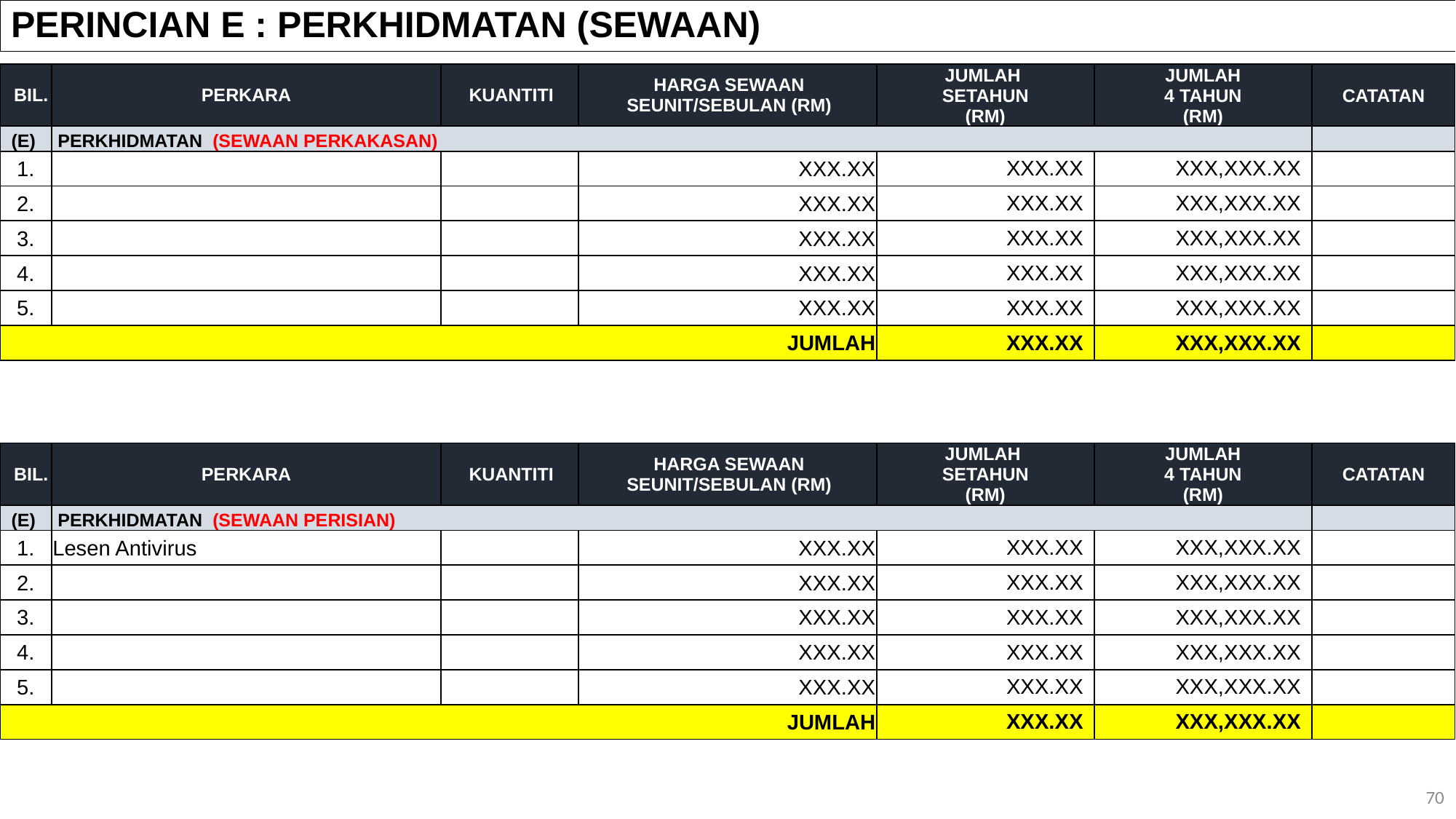

PERINCIAN E : PERKHIDMATAN (SEWAAN)
| BIL. | PERKARA | KUANTITI | HARGA SEWAAN SEUNIT/SEBULAN (RM) | JUMLAH SETAHUN (RM) | JUMLAH 4 TAHUN (RM) | CATATAN |
| --- | --- | --- | --- | --- | --- | --- |
| (E) | PERKHIDMATAN (SEWAAN PERKAKASAN) |  |  |  |  |  |
| 1. |  |  | XXX.XX | XXX.XX | XXX,XXX.XX |  |
| 2. |  |  | XXX.XX | XXX.XX | XXX,XXX.XX |  |
| 3. |  |  | XXX.XX | XXX.XX | XXX,XXX.XX |  |
| 4. |  |  | XXX.XX | XXX.XX | XXX,XXX.XX |  |
| 5. |  |  | XXX.XX | XXX.XX | XXX,XXX.XX |  |
| JUMLAH |  |  |  | XXX.XX | XXX,XXX.XX |  |
| BIL. | PERKARA | KUANTITI | HARGA SEWAAN SEUNIT/SEBULAN (RM) | JUMLAH SETAHUN (RM) | JUMLAH 4 TAHUN (RM) | CATATAN |
| --- | --- | --- | --- | --- | --- | --- |
| (E) | PERKHIDMATAN (SEWAAN PERISIAN) |  |  |  |  |  |
| 1. | Lesen Antivirus |  | XXX.XX | XXX.XX | XXX,XXX.XX |  |
| 2. |  |  | XXX.XX | XXX.XX | XXX,XXX.XX |  |
| 3. |  |  | XXX.XX | XXX.XX | XXX,XXX.XX |  |
| 4. |  |  | XXX.XX | XXX.XX | XXX,XXX.XX |  |
| 5. |  |  | XXX.XX | XXX.XX | XXX,XXX.XX |  |
| JUMLAH |  |  |  | XXX.XX | XXX,XXX.XX |  |
70